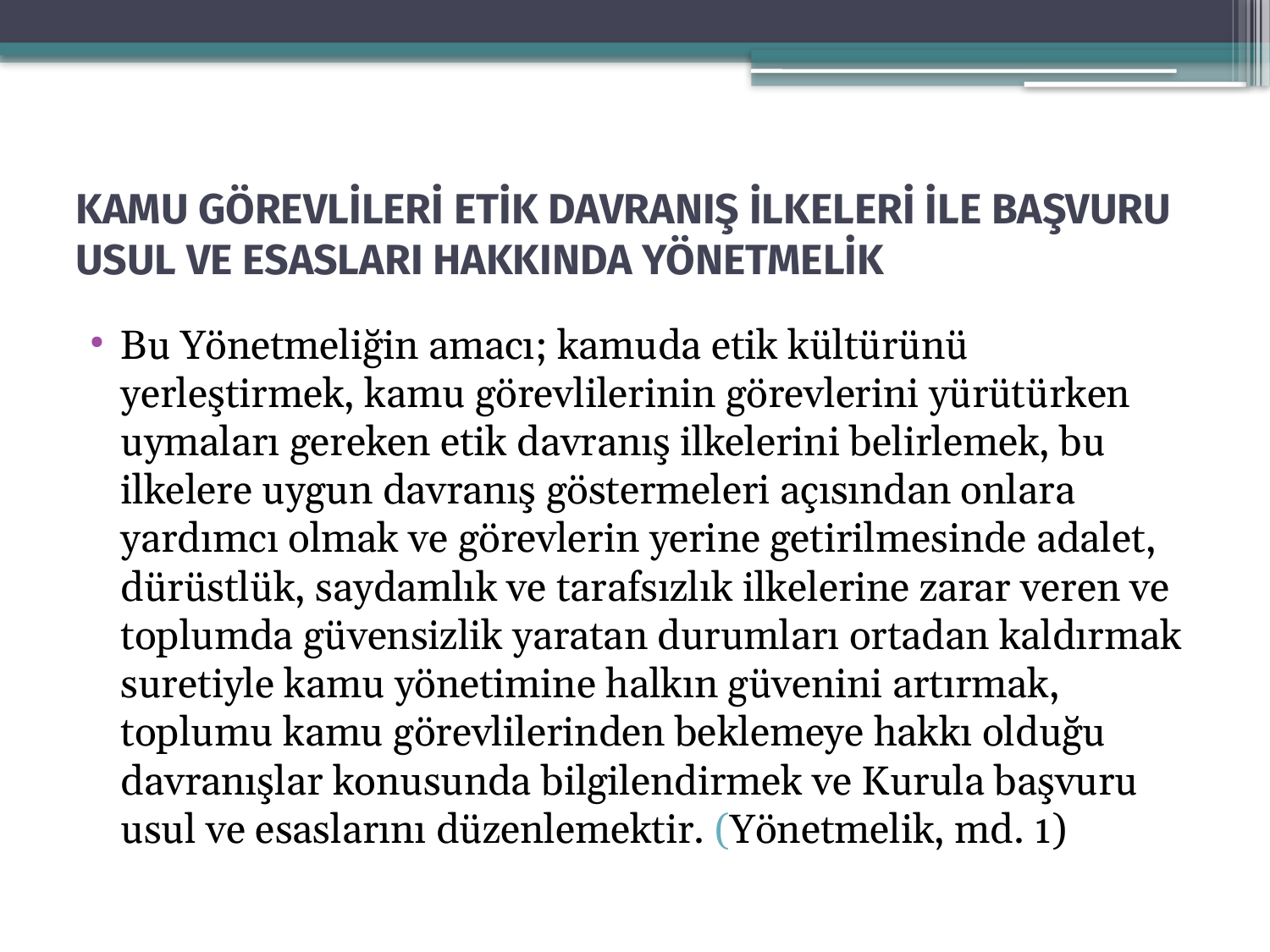

# KAMU GÖREVLİLERİ ETİK DAVRANIŞ İLKELERİ İLE BAŞVURU USUL VE ESASLARI HAKKINDA YÖNETMELİK
Bu Yönetmeliğin amacı; kamuda etik kültürünü yerleştirmek, kamu görevlilerinin görevlerini yürütürken uymaları gereken etik davranış ilkelerini belirlemek, bu ilkelere uygun davranış göstermeleri açısından onlara yardımcı olmak ve görevlerin yerine getirilmesinde adalet, dürüstlük, saydamlık ve tarafsızlık ilkelerine zarar veren ve toplumda güvensizlik yaratan durumları ortadan kaldırmak suretiyle kamu yönetimine halkın güvenini artırmak, toplumu kamu görevlilerinden beklemeye hakkı olduğu davranışlar konusunda bilgilendirmek ve Kurula başvuru usul ve esaslarını düzenlemektir. (Yönetmelik, md. 1)